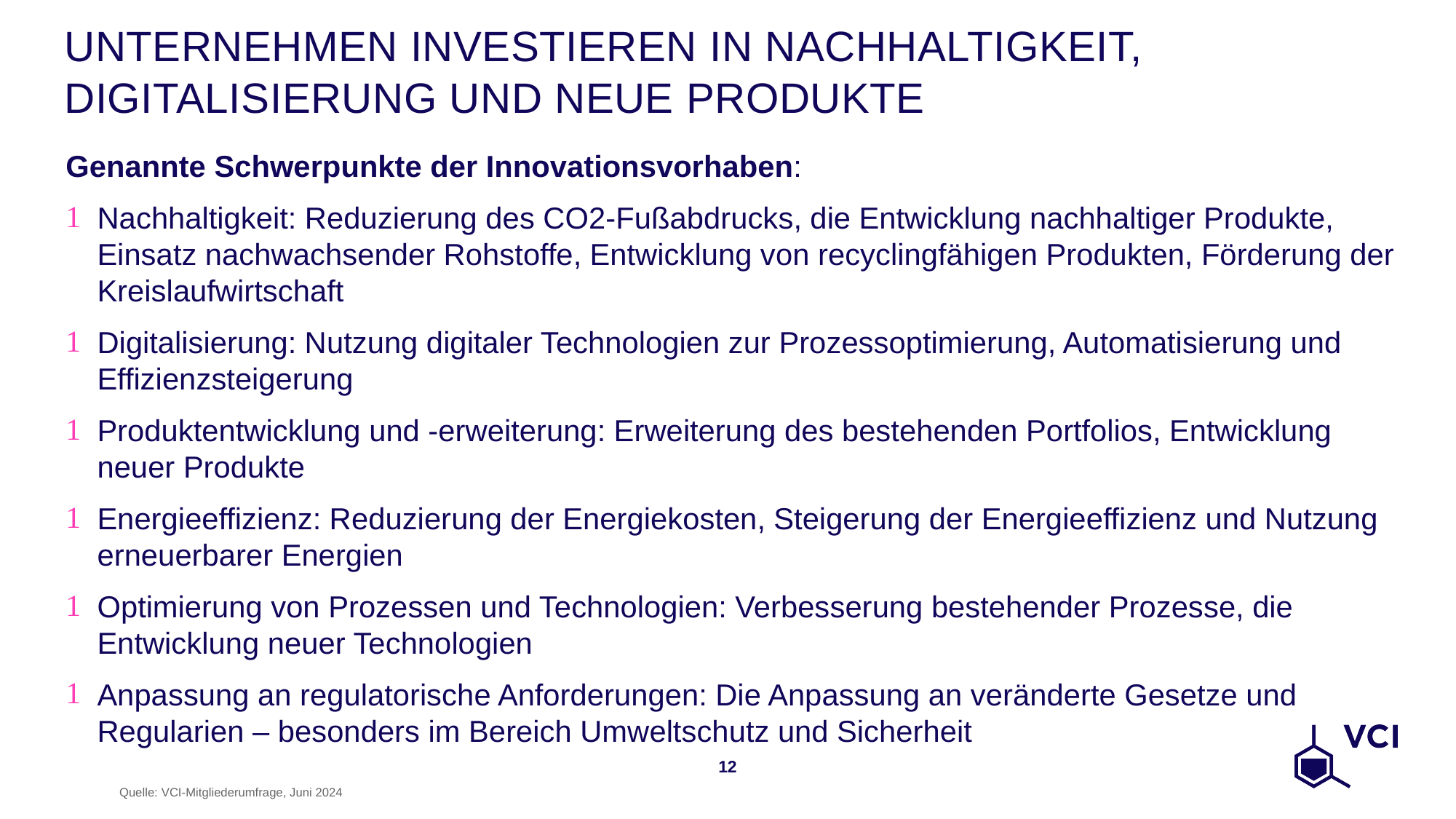

# Unternehmen investieren in Nachhaltigkeit, Digitalisierung und neue Produkte
Genannte Schwerpunkte der Innovationsvorhaben:
Nachhaltigkeit: Reduzierung des CO2-Fußabdrucks, die Entwicklung nachhaltiger Produkte, Einsatz nachwachsender Rohstoffe, Entwicklung von recyclingfähigen Produkten, Förderung der Kreislaufwirtschaft
Digitalisierung: Nutzung digitaler Technologien zur Prozessoptimierung, Automatisierung und Effizienzsteigerung
Produktentwicklung und -erweiterung: Erweiterung des bestehenden Portfolios, Entwicklung neuer Produkte
Energieeffizienz: Reduzierung der Energiekosten, Steigerung der Energieeffizienz und Nutzung erneuerbarer Energien
Optimierung von Prozessen und Technologien: Verbesserung bestehender Prozesse, die Entwicklung neuer Technologien
Anpassung an regulatorische Anforderungen: Die Anpassung an veränderte Gesetze und Regularien – besonders im Bereich Umweltschutz und Sicherheit

12
Quelle: VCI-Mitgliederumfrage, Juni 2024